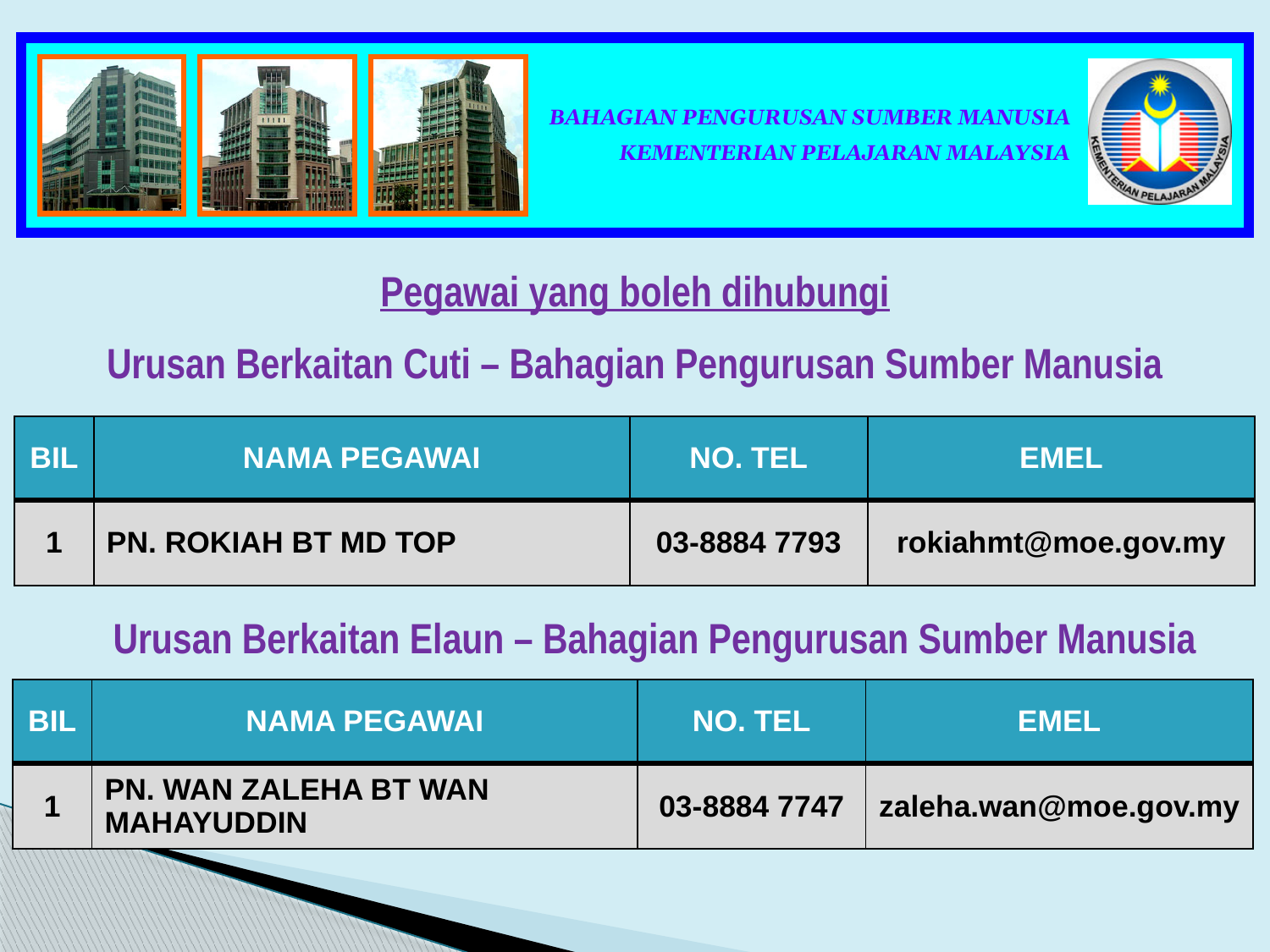

Pegawai yang boleh dihubungi
Urusan Berkaitan Cuti – Bahagian Pengurusan Sumber Manusia

| BIL | NAMA PEGAWAI | NO. TEL | EMEL |
| --- | --- | --- | --- |
| 1 | PN. ROKIAH BT MD TOP | 03-8884 7793 | rokiahmt@moe.gov.my |
Urusan Berkaitan Elaun – Bahagian Pengurusan Sumber Manusia
| BIL | NAMA PEGAWAI | NO. TEL | EMEL |
| --- | --- | --- | --- |
| 1 | PN. WAN ZALEHA BT WAN MAHAYUDDIN | 03-8884 7747 | zaleha.wan@moe.gov.my |